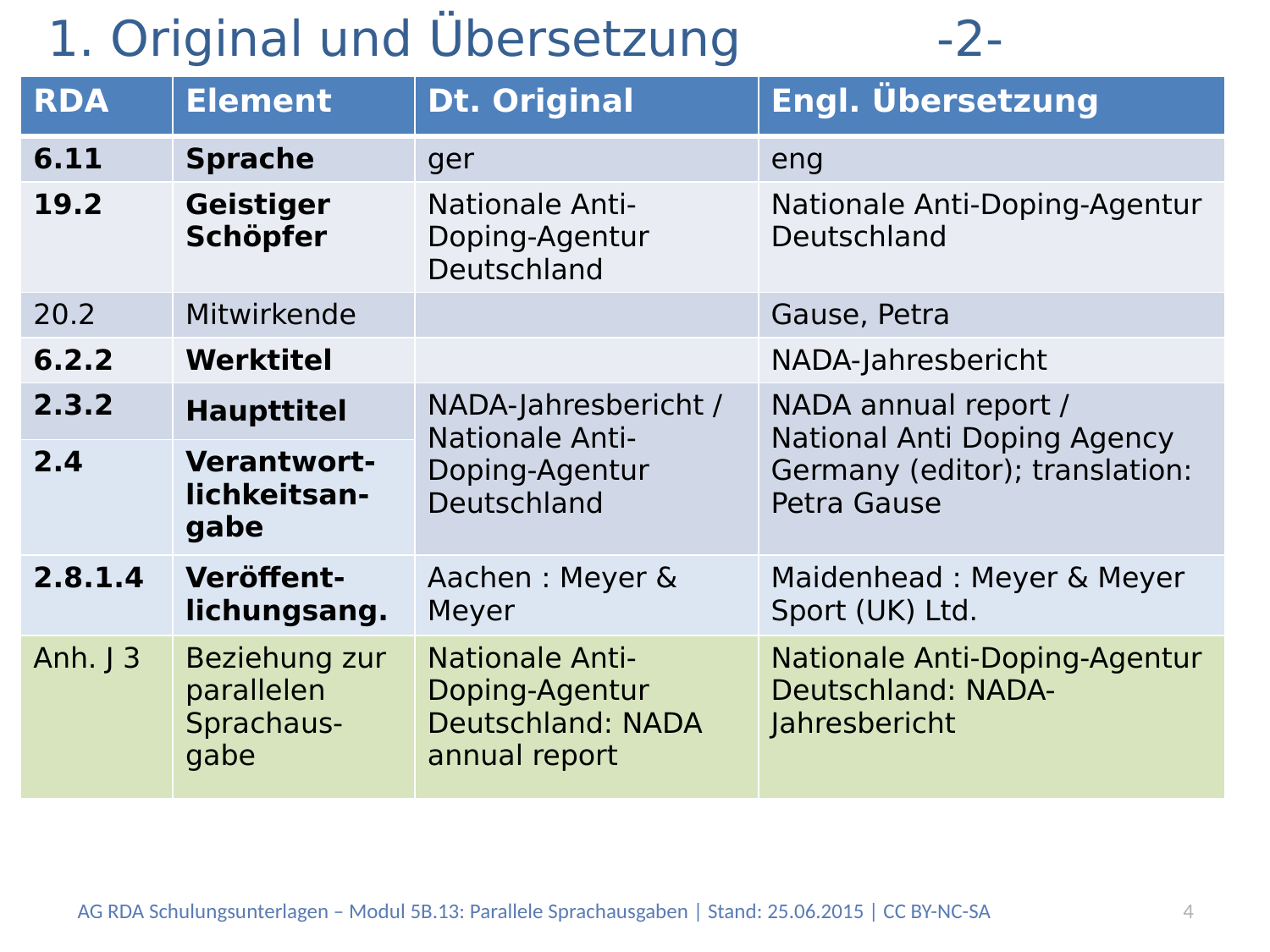

# 1. Original und Übersetzung		-2-
| RDA | Element | Dt. Original | Engl. Übersetzung |
| --- | --- | --- | --- |
| 6.11 | Sprache | ger | eng |
| 19.2 | Geistiger Schöpfer | Nationale Anti-Doping-Agentur Deutschland | Nationale Anti-Doping-Agentur Deutschland |
| 20.2 | Mitwirkende |  | Gause, Petra |
| 6.2.2 | Werktitel |  | NADA-Jahresbericht |
| 2.3.2 | Haupttitel | NADA-Jahresbericht / Nationale Anti-Doping-Agentur Deutschland | NADA annual report / National Anti Doping Agency Germany (editor); translation: Petra Gause |
| 2.4 | Verantwort-lichkeitsan-gabe |  |  |
| 2.8.1.4 | Veröffent-lichungsang. | Aachen : Meyer & Meyer | Maidenhead : Meyer & Meyer Sport (UK) Ltd. |
| Anh. J 3 | Beziehung zur parallelen Sprachaus-gabe | Nationale Anti-Doping-Agentur Deutschland: NADA annual report | Nationale Anti-Doping-Agentur Deutschland: NADA-Jahresbericht |

AG RDA Schulungsunterlagen – Modul 5B.13: Parallele Sprachausgaben | Stand: 25.06.2015 | CC BY-NC-SA
4